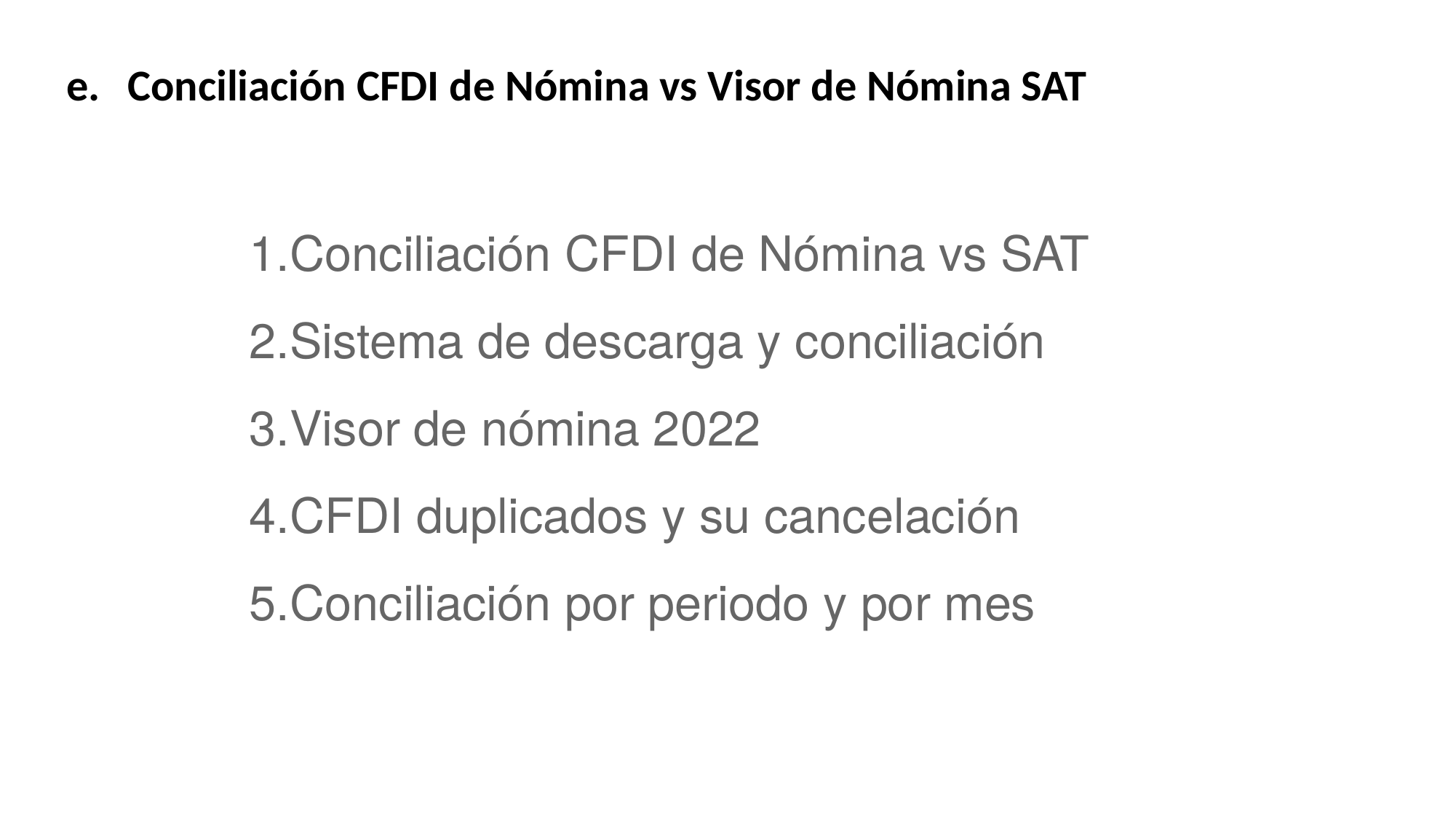

Conciliación CFDI de Nómina vs Visor de Nómina SAT
Conciliación CFDI de Nómina vs SAT
Sistema de descarga y conciliación
Visor de nómina 2022
CFDI duplicados y su cancelación
Conciliación por periodo y por mes